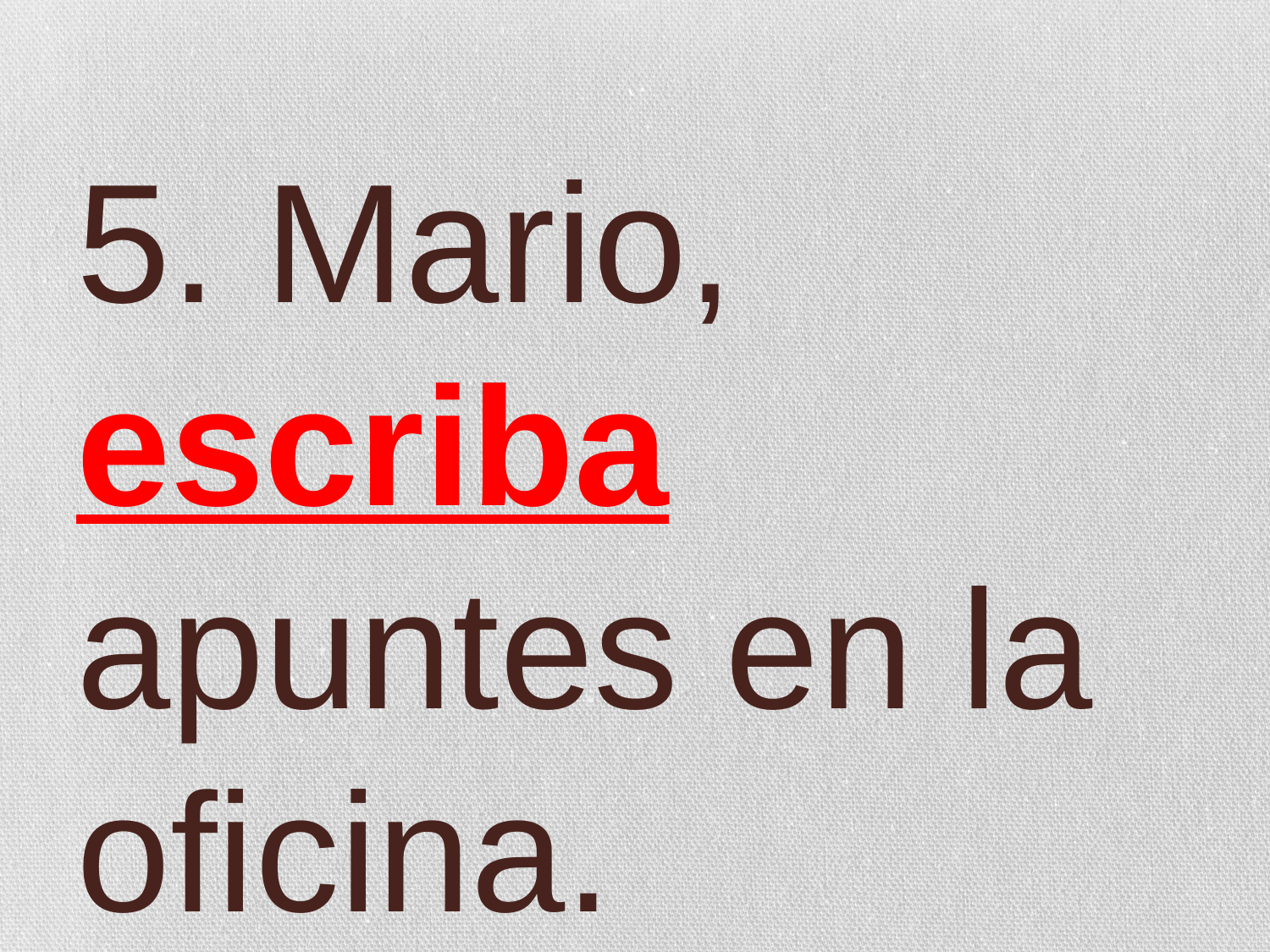

# 5. Mario, escriba apuntes en la oficina.